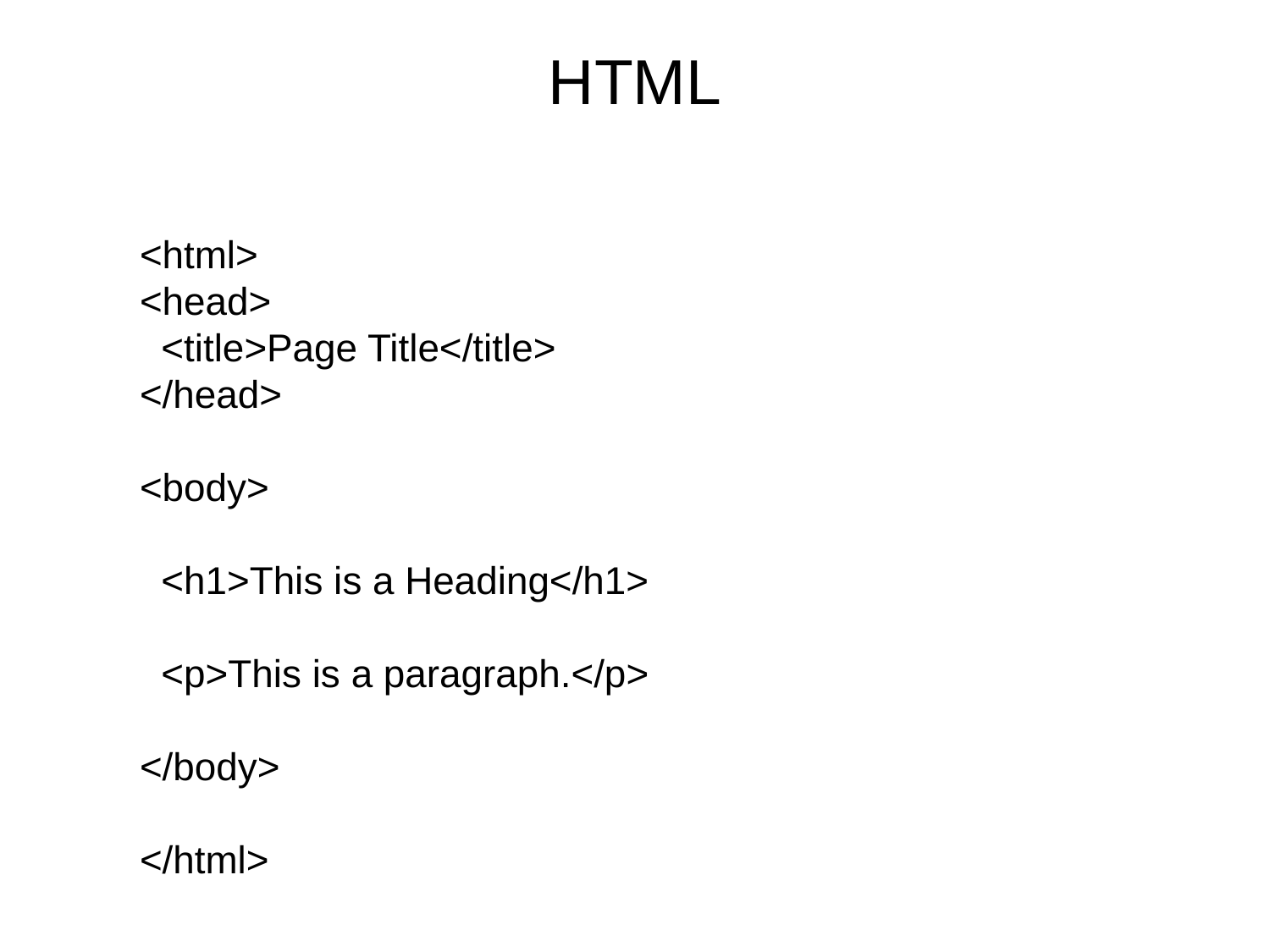

# HTML
<html>
<head>
  <title>Page Title</title>
</head>
<body>
  <h1>This is a Heading</h1>
  <p>This is a paragraph.</p>
</body>
</html>